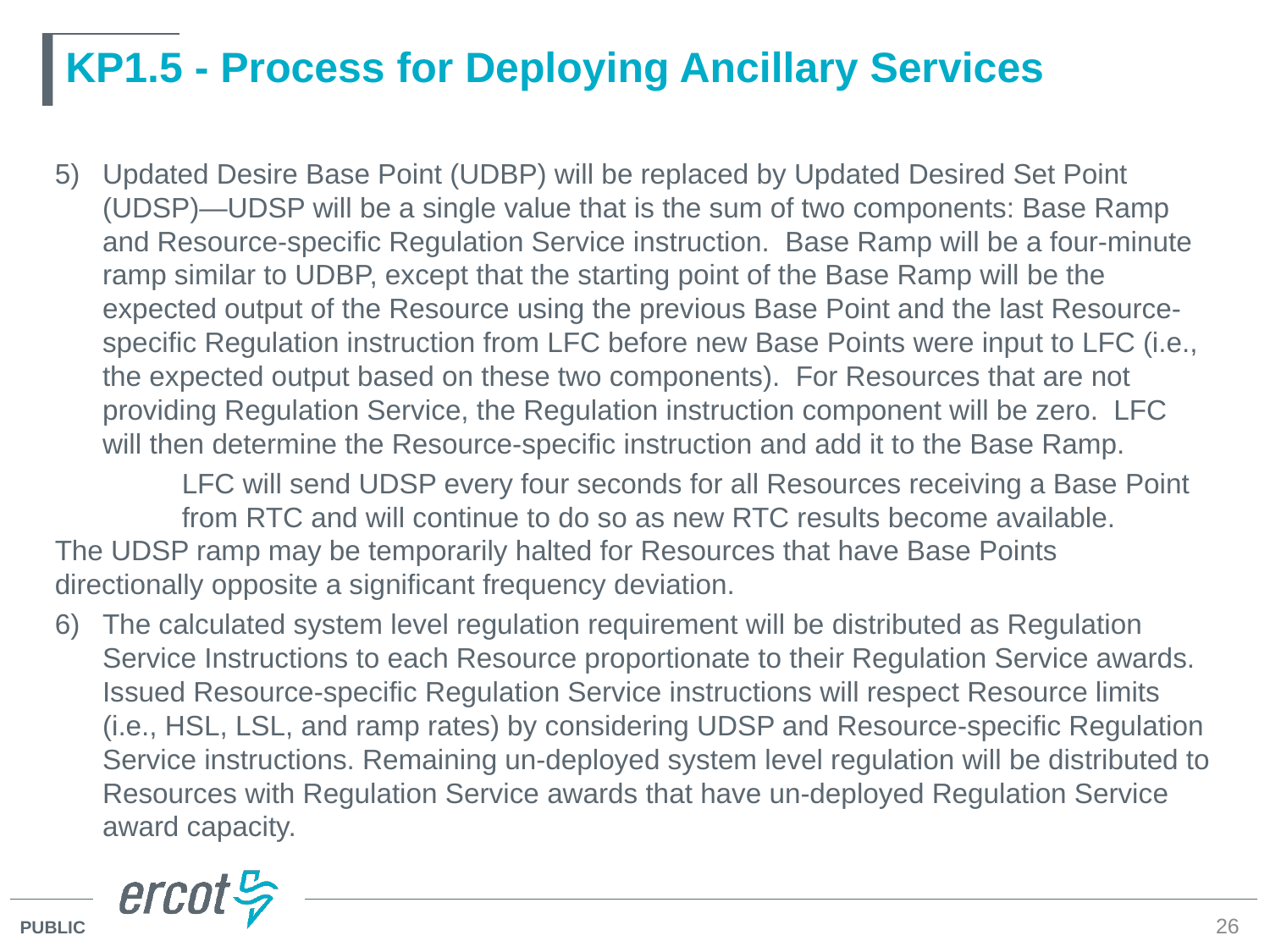

# KP1.5 - Process for Deploying Ancillary Services
Updated Desire Base Point (UDBP) will be replaced by Updated Desired Set Point (UDSP)—UDSP will be a single value that is the sum of two components: Base Ramp and Resource-specific Regulation Service instruction.  Base Ramp will be a four-minute ramp similar to UDBP, except that the starting point of the Base Ramp will be the expected output of the Resource using the previous Base Point and the last Resource-specific Regulation instruction from LFC before new Base Points were input to LFC (i.e., the expected output based on these two components).  For Resources that are not providing Regulation Service, the Regulation instruction component will be zero.  LFC will then determine the Resource-specific instruction and add it to the Base Ramp.
	LFC will send UDSP every four seconds for all Resources receiving a Base Point 	from RTC and will continue to do so as new RTC results become available.  	The UDSP ramp may be temporarily halted for Resources that have Base Points 	directionally opposite a significant frequency deviation.
The calculated system level regulation requirement will be distributed as Regulation Service Instructions to each Resource proportionate to their Regulation Service awards. Issued Resource-specific Regulation Service instructions will respect Resource limits (i.e., HSL, LSL, and ramp rates) by considering UDSP and Resource-specific Regulation Service instructions. Remaining un-deployed system level regulation will be distributed to Resources with Regulation Service awards that have un-deployed Regulation Service award capacity.

26